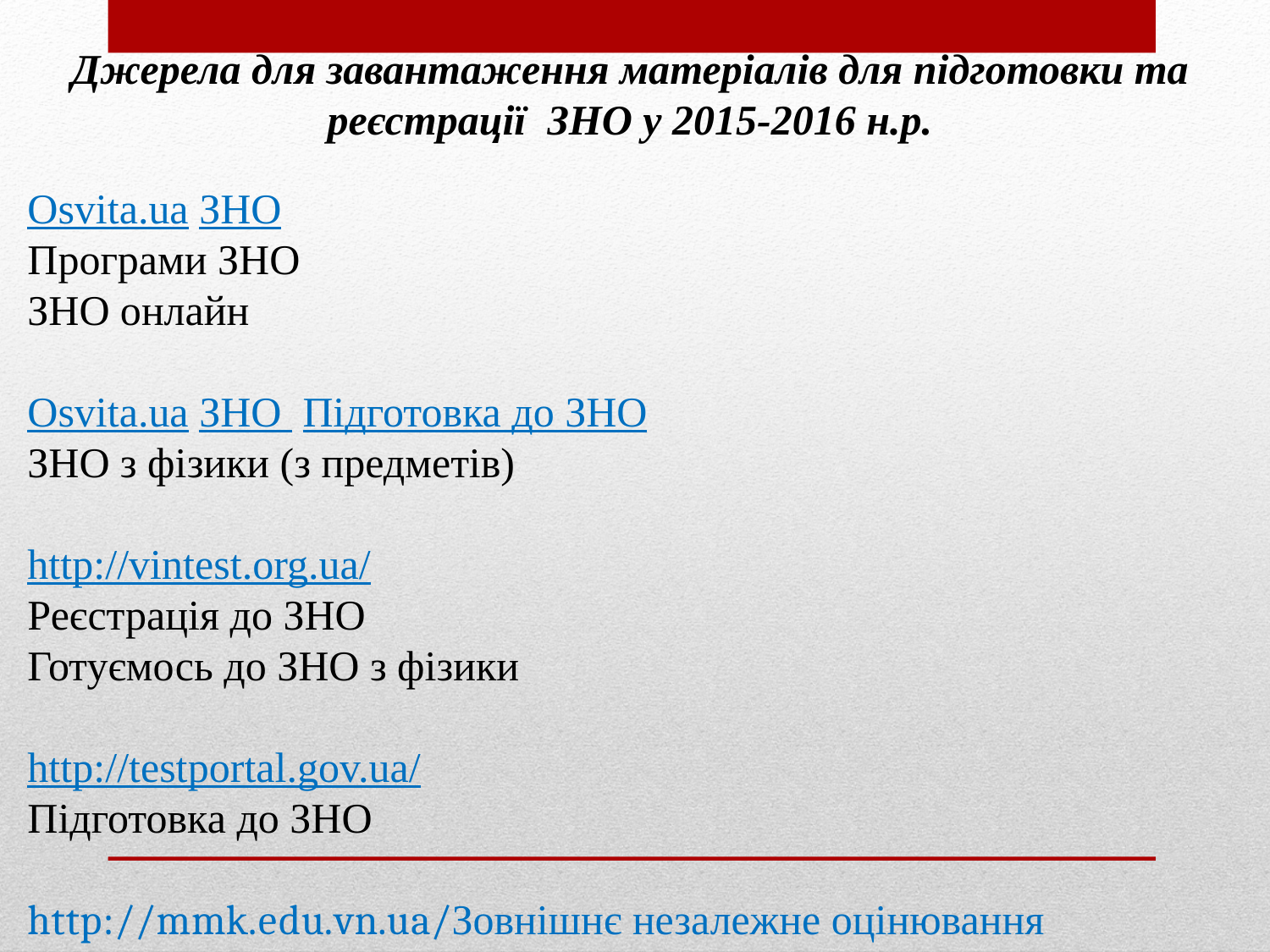

Джерела для завантаження матеріалів для підготовки та реєстрації  ЗНО у 2015-2016 н.р.

Osvita.ua ЗНО
Програми ЗНО
ЗНО онлайн

Osvita.ua ЗНО  Підготовка до ЗНО
ЗНО з фізики (з предметів)

http://vintest.org.ua/
Реєстрація до ЗНО
Готуємось до ЗНО з фізики

http://testportal.gov.ua/
Підготовка до ЗНО

http://mmk.edu.vn.ua/Зовнішнє незалежне оцінювання